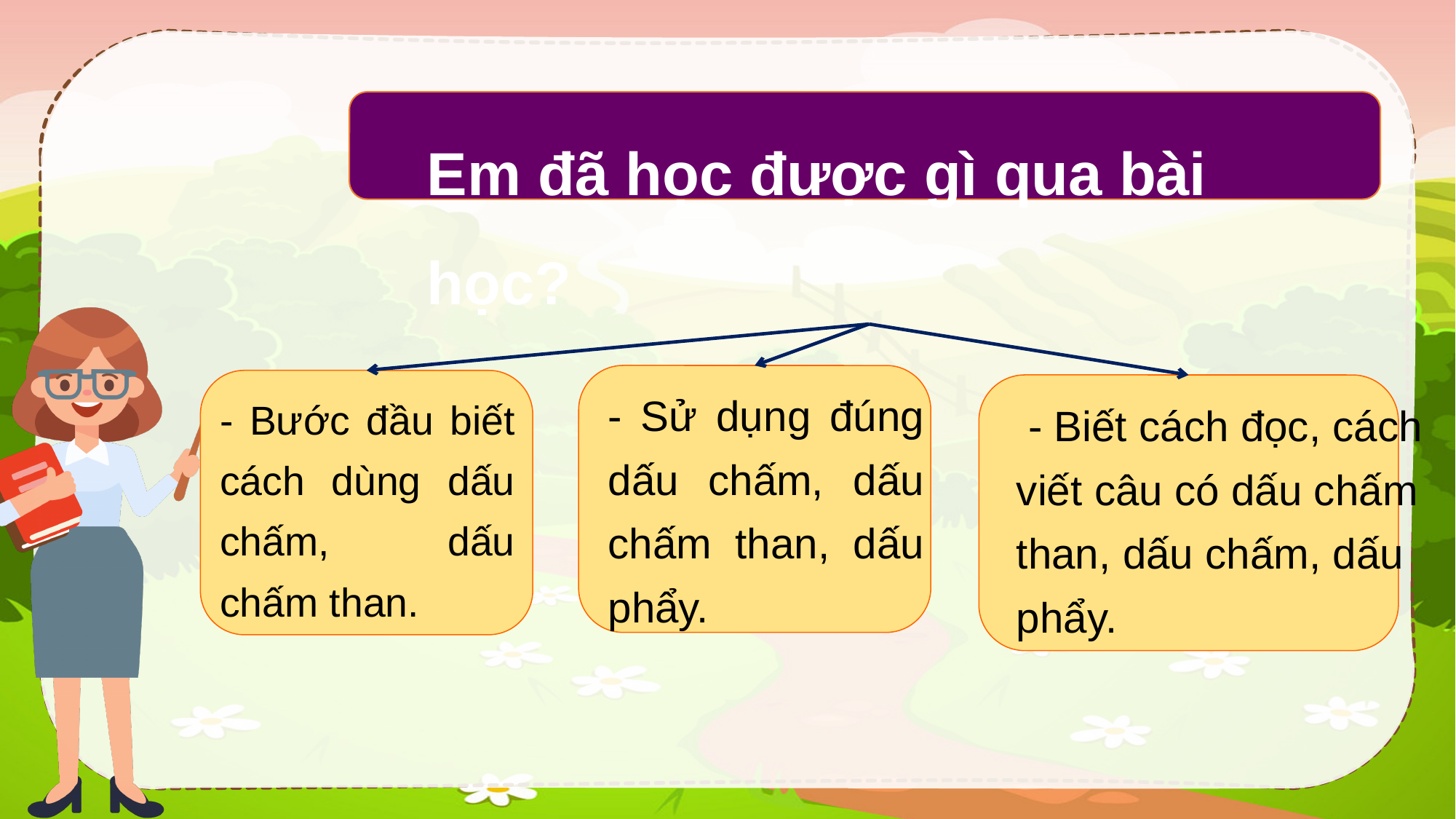

Em đã học được gì qua bài học?

- Sử dụng đúng dấu chấm, dấu chấm than, dấu phẩy.

- Bước đầu biết cách dùng dấu chấm, dấu chấm than.
 - Biết cách đọc, cách viết câu có dấu chấm than, dấu chấm, dấu phẩy.